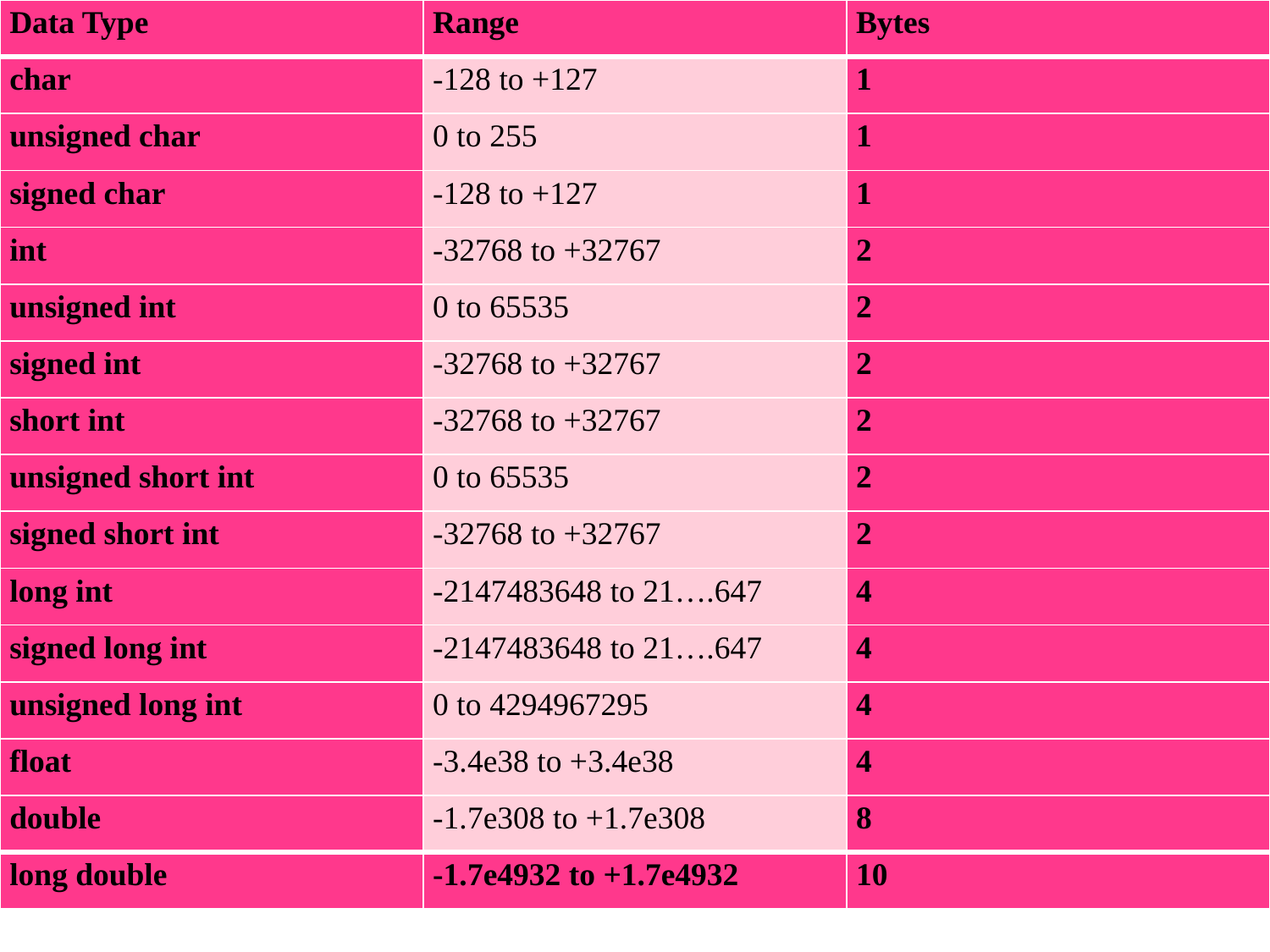

| Data Type | Range | Bytes |
| --- | --- | --- |
| char | -128 to +127 | 1 |
| unsigned char | 0 to 255 | 1 |
| signed char | -128 to +127 | 1 |
| int | -32768 to +32767 | 2 |
| unsigned int | 0 to 65535 | 2 |
| signed int | -32768 to +32767 | 2 |
| short int | -32768 to +32767 | 2 |
| unsigned short int | 0 to 65535 | 2 |
| signed short int | -32768 to +32767 | 2 |
| long int | -2147483648 to 21….647 | 4 |
| signed long int | -2147483648 to 21….647 | 4 |
| unsigned long int | 0 to 4294967295 | 4 |
| float | -3.4e38 to +3.4e38 | 4 |
| double | -1.7e308 to +1.7e308 | 8 |
| long double | -1.7e4932 to +1.7e4932 | 10 |